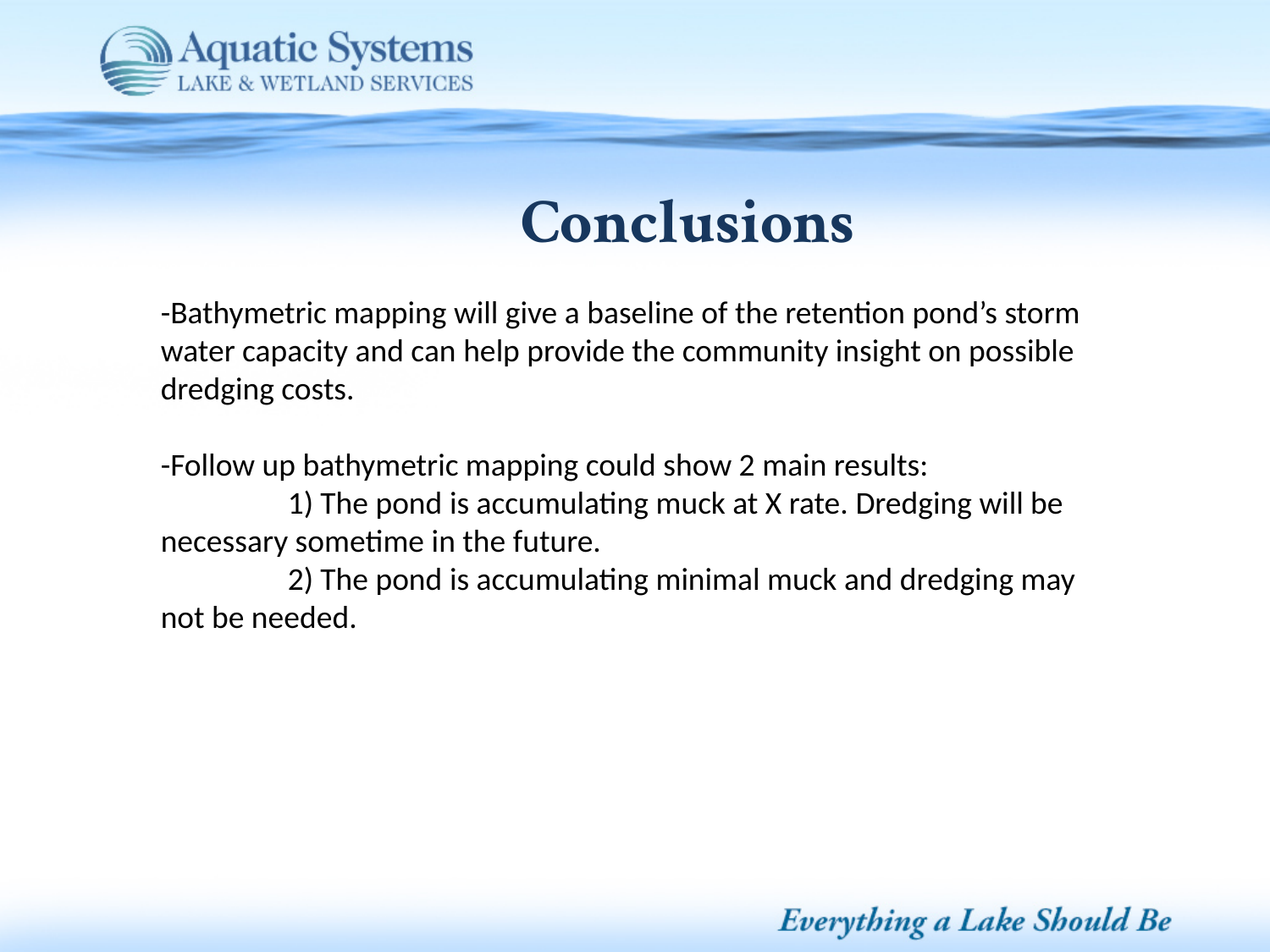

Conclusions
-Bathymetric mapping will give a baseline of the retention pond’s storm water capacity and can help provide the community insight on possible dredging costs.

-Follow up bathymetric mapping could show 2 main results:
	1) The pond is accumulating muck at X rate. Dredging will be necessary sometime in the future.
	2) The pond is accumulating minimal muck and dredging may not be needed.